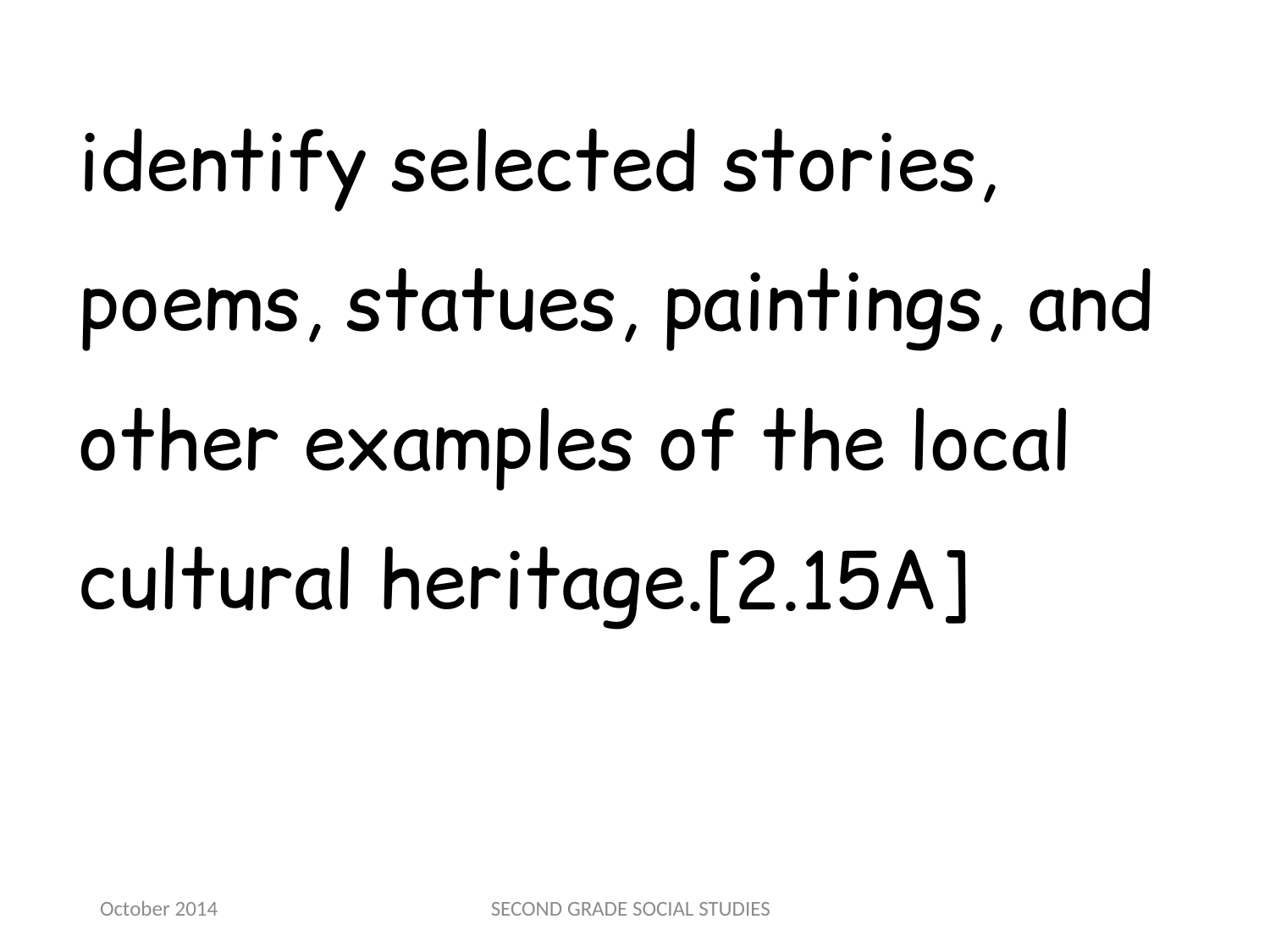

identify selected stories, poems, statues, paintings, and other examples of the local cultural heritage.[2.15A]
October 2014
SECOND GRADE SOCIAL STUDIES